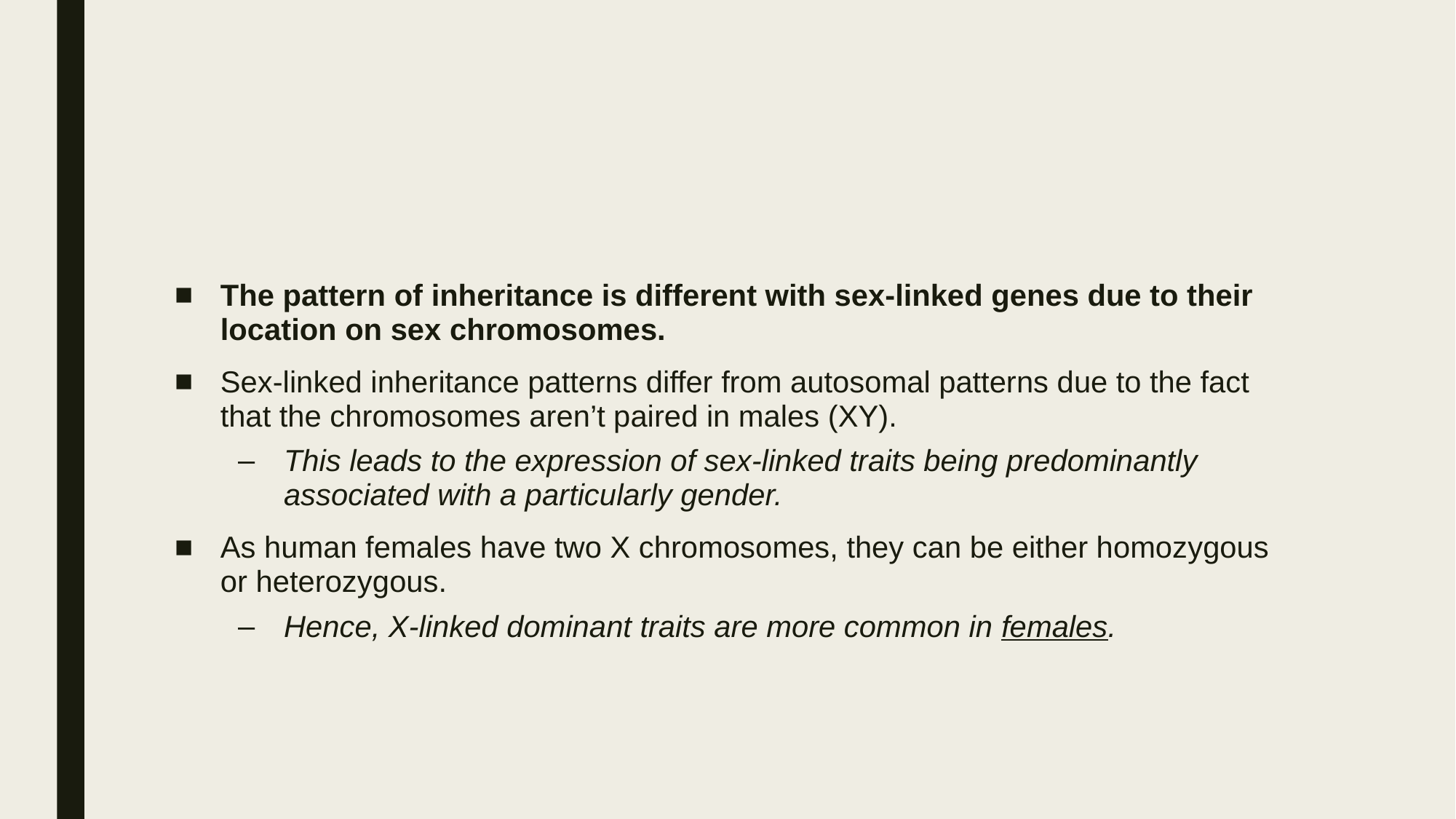

#
The pattern of inheritance is different with sex-linked genes due to their location on sex chromosomes.
Sex-linked inheritance patterns differ from autosomal patterns due to the fact that the chromosomes aren’t paired in males (XY).
This leads to the expression of sex-linked traits being predominantly associated with a particularly gender.
As human females have two X chromosomes, they can be either homozygous or heterozygous.
Hence, X-linked dominant traits are more common in females.